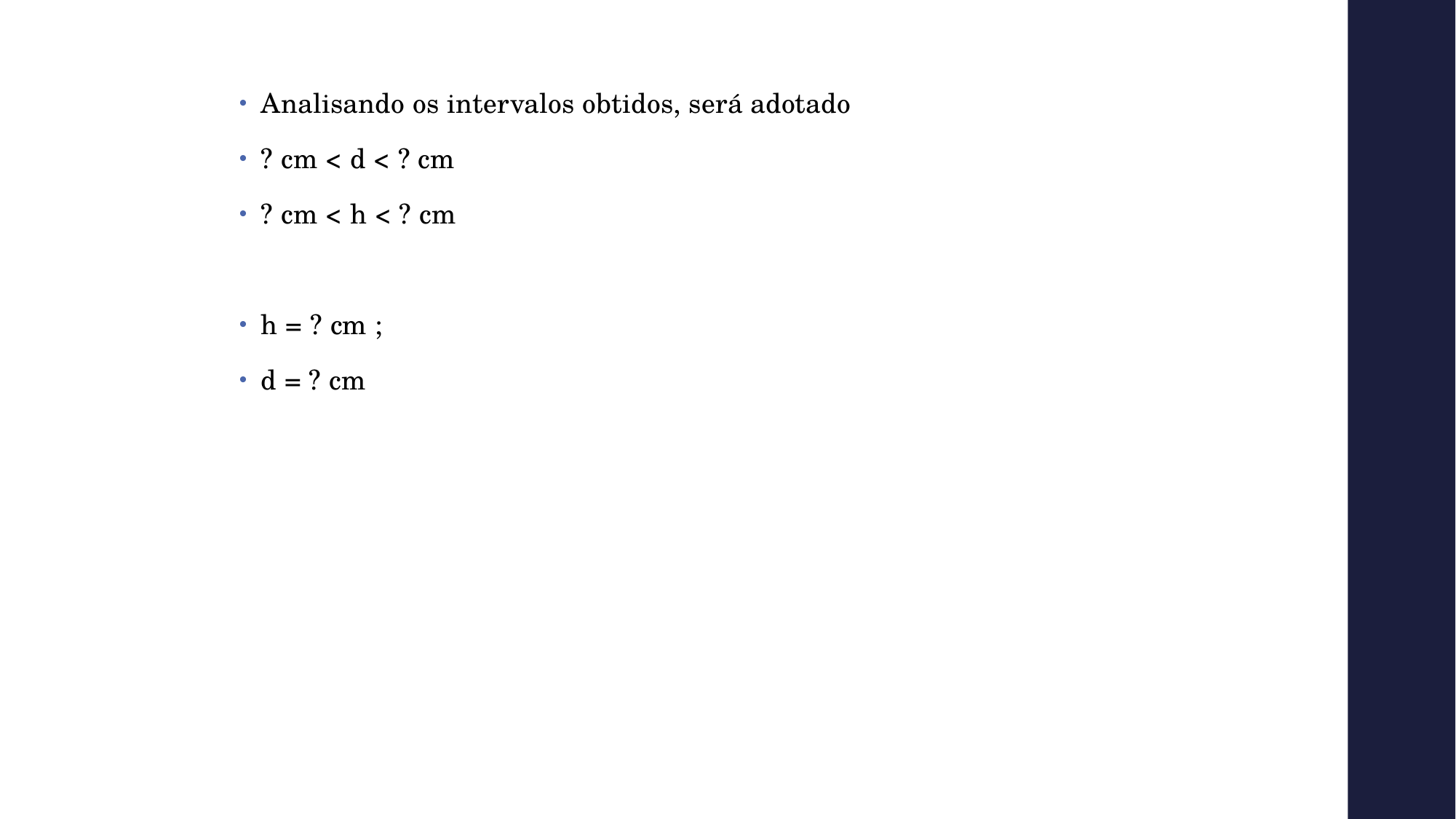

Analisando os intervalos obtidos, será adotado
? cm < d < ? cm
? cm < h < ? cm

h = ? cm ;
d = ? cm